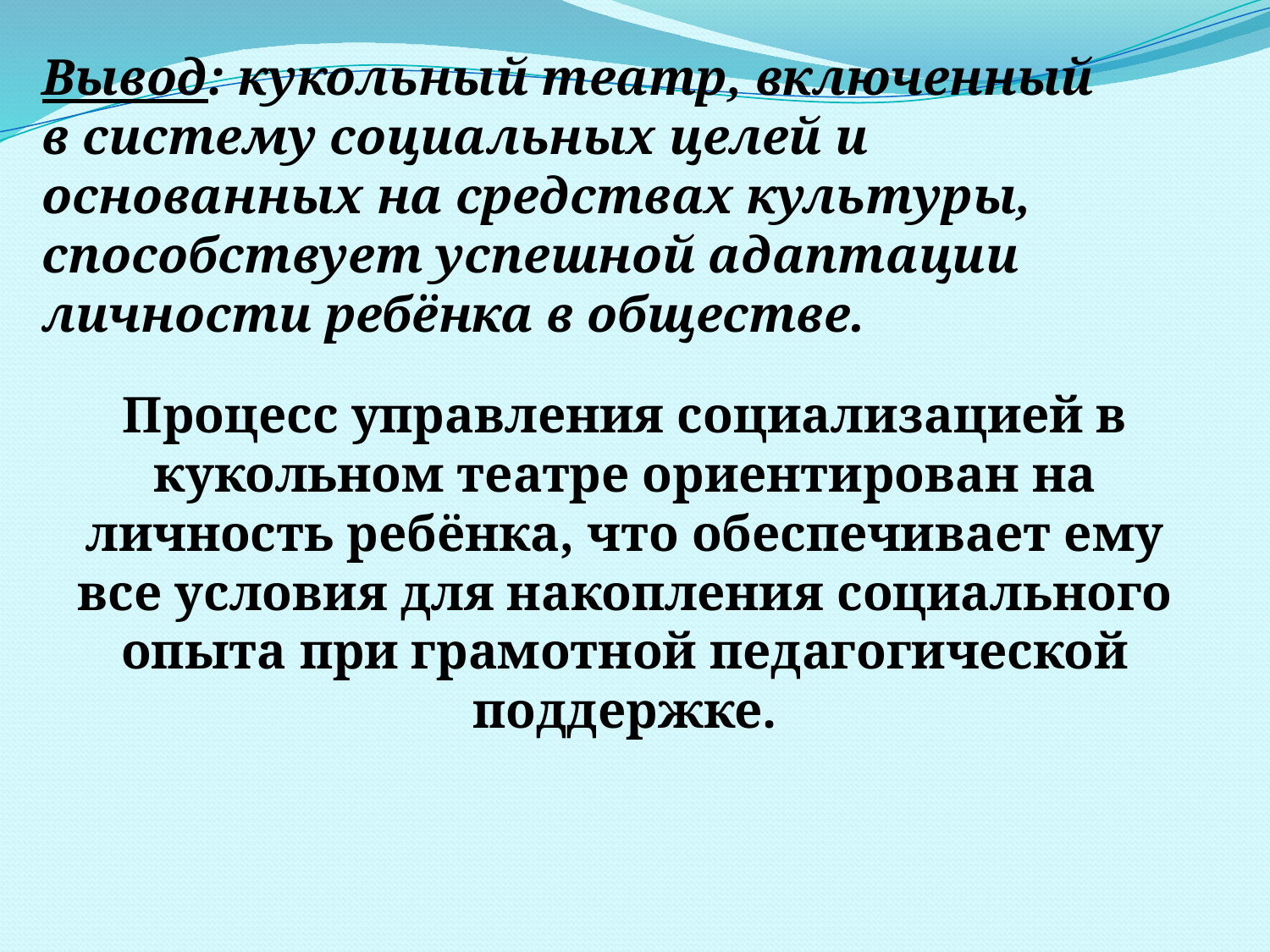

Вывод: кукольный театр, включенный в систему социальных целей и основанных на средствах культуры, способствует успешной адаптации личности ребёнка в обществе.
Процесс управления социализацией в кукольном театре ориентирован на личность ребёнка, что обеспечивает ему все условия для накопления социального опыта при грамотной педагогической поддержке.